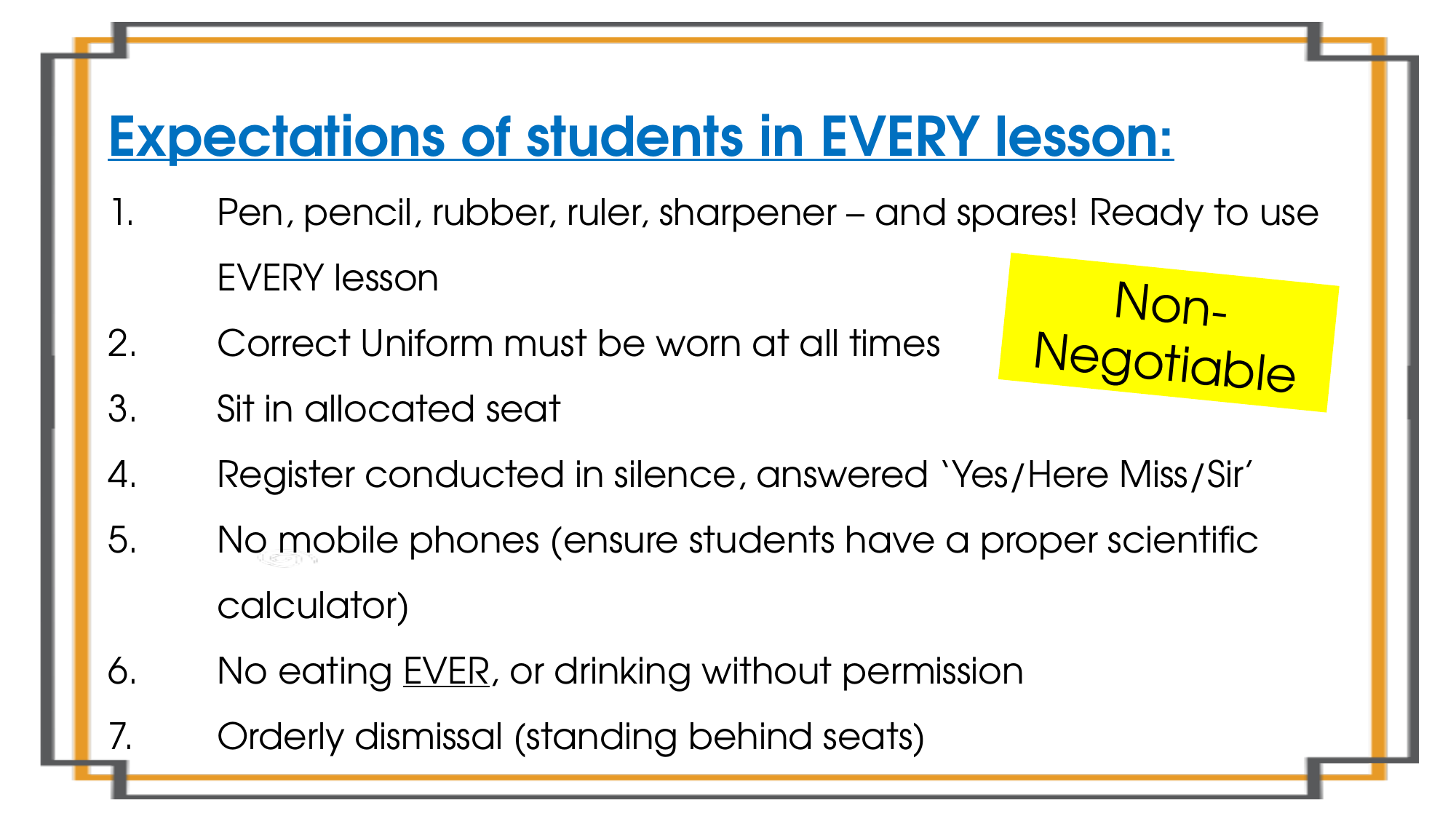

Expectations of students in EVERY lesson:
Pen, pencil, rubber, ruler, sharpener – and spares! Ready to use EVERY lesson
Correct Uniform must be worn at all times
Sit in allocated seat
Register conducted in silence, answered ‘Yes/Here Miss/Sir’
No mobile phones (ensure students have a proper scientific calculator)
No eating EVER, or drinking without permission
Orderly dismissal (standing behind seats)
Non-Negotiable